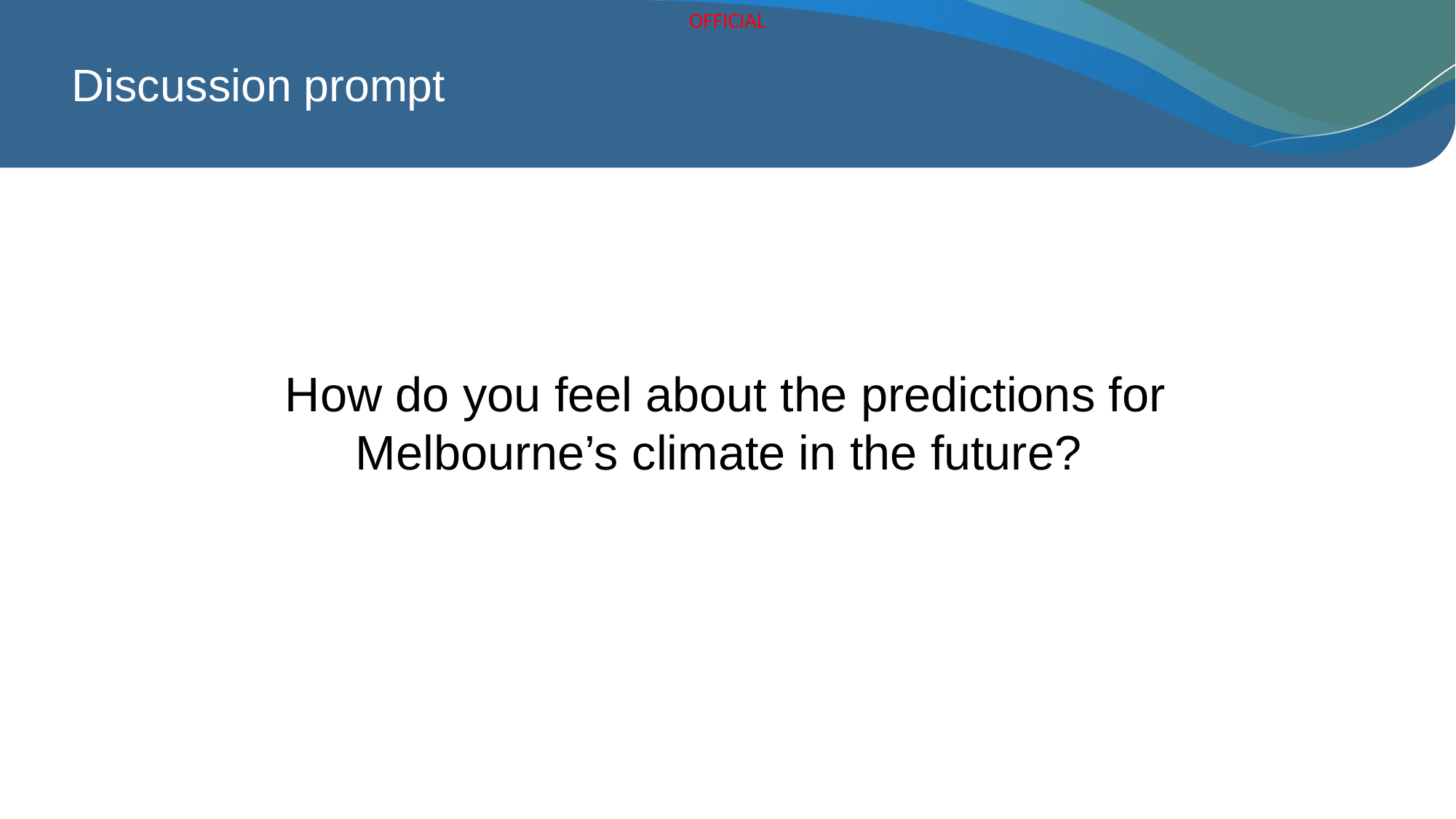

# Discussion prompt
How do you feel about the predictions for Melbourne’s climate in the future?